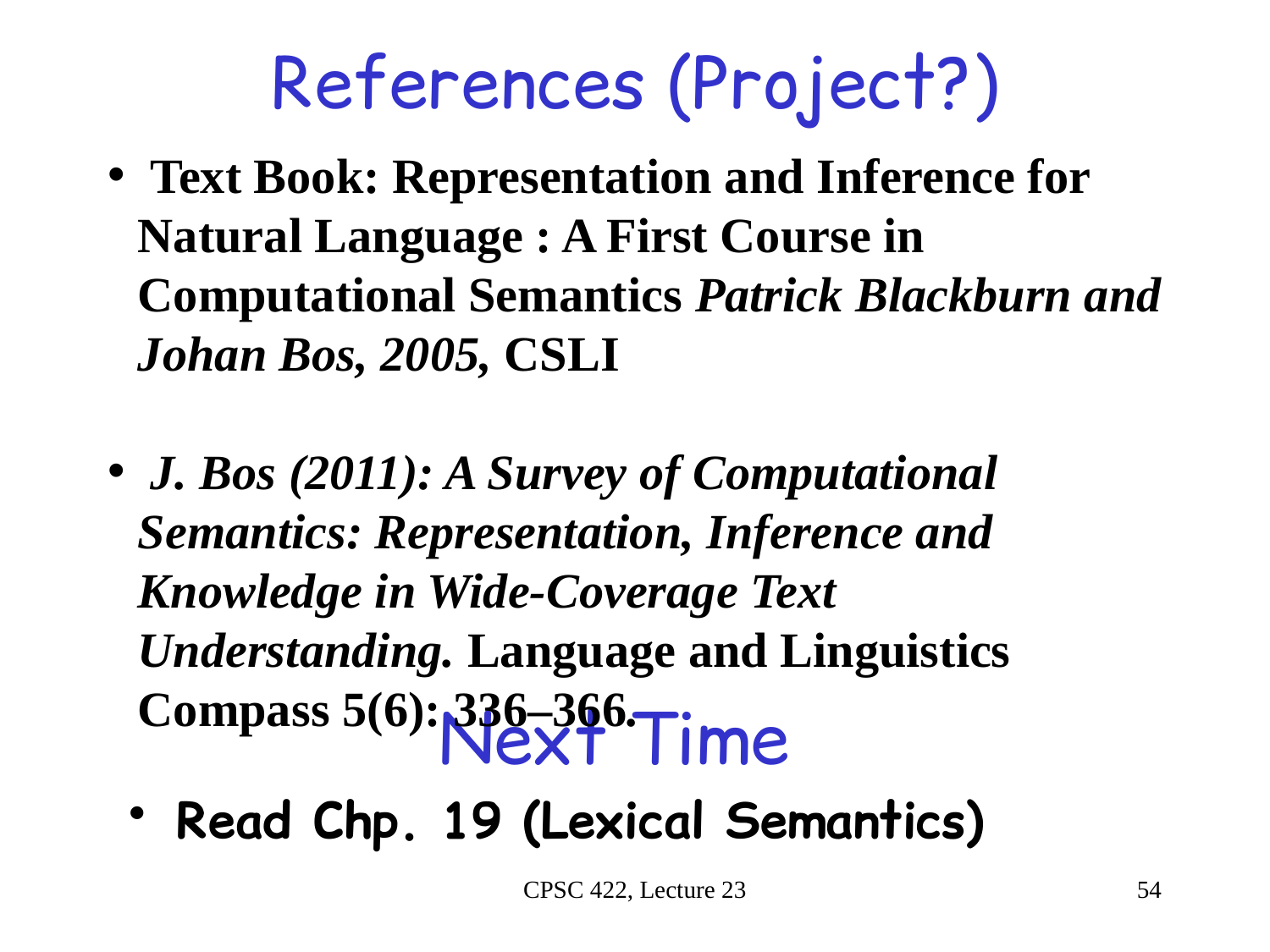

References (Project?)
 Text Book: Representation and Inference for Natural Language : A First Course in Computational Semantics Patrick Blackburn and Johan Bos, 2005, CSLI

 J. Bos (2011): A Survey of Computational Semantics: Representation, Inference and Knowledge in Wide-Coverage Text Understanding. Language and Linguistics Compass 5(6): 336–366.
# Next Time
Read Chp. 19 (Lexical Semantics)
CPSC 422, Lecture 23
54